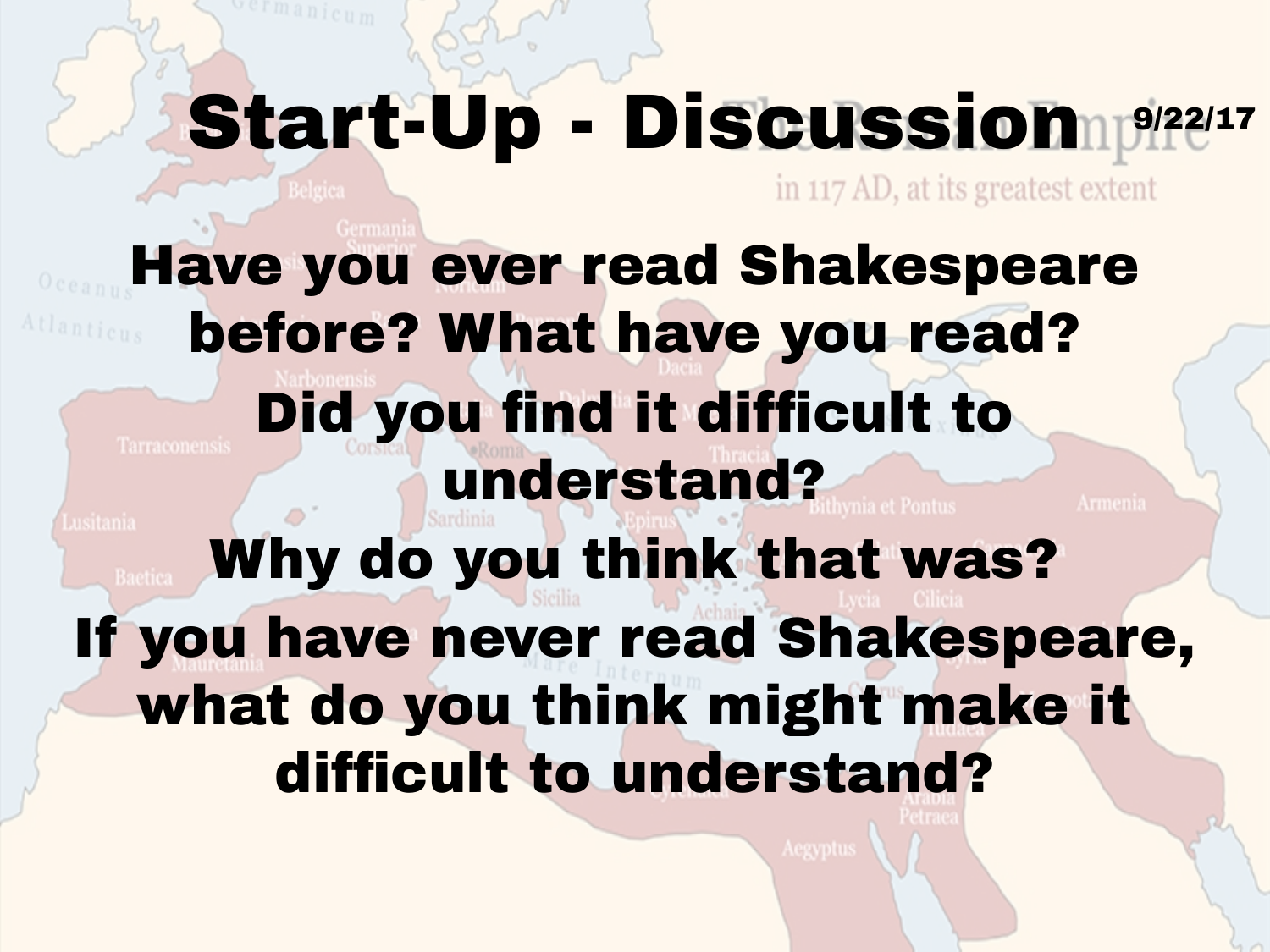

# Start-Up - Discussion
9/22/17
Have you ever read Shakespeare before? What have you read?
Did you find it difficult to understand?
Why do you think that was?
If you have never read Shakespeare, what do you think might make it difficult to understand?